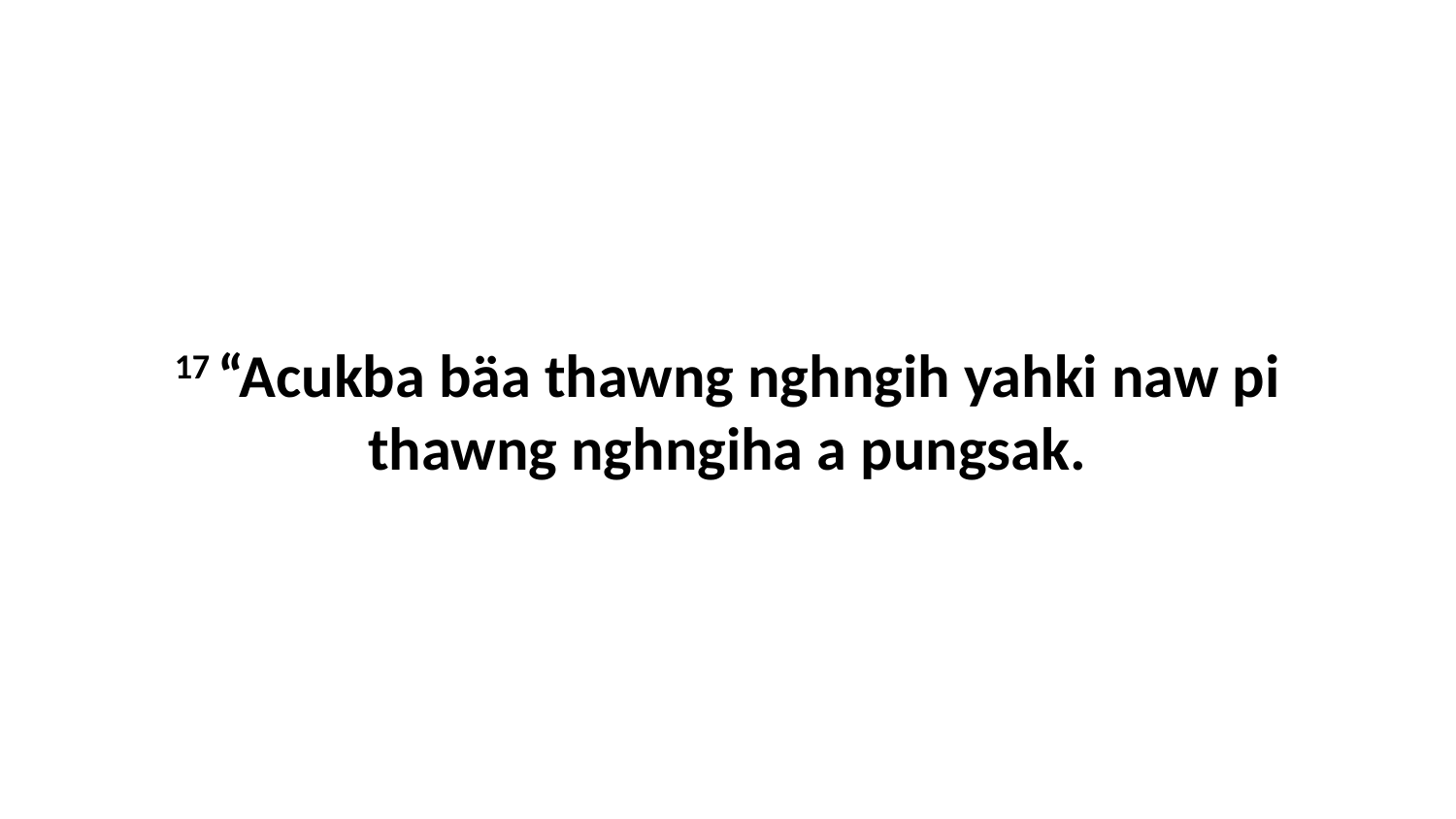

17 “Acukba bäa thawng nghngih yahki naw pi thawng nghngiha a pungsak.